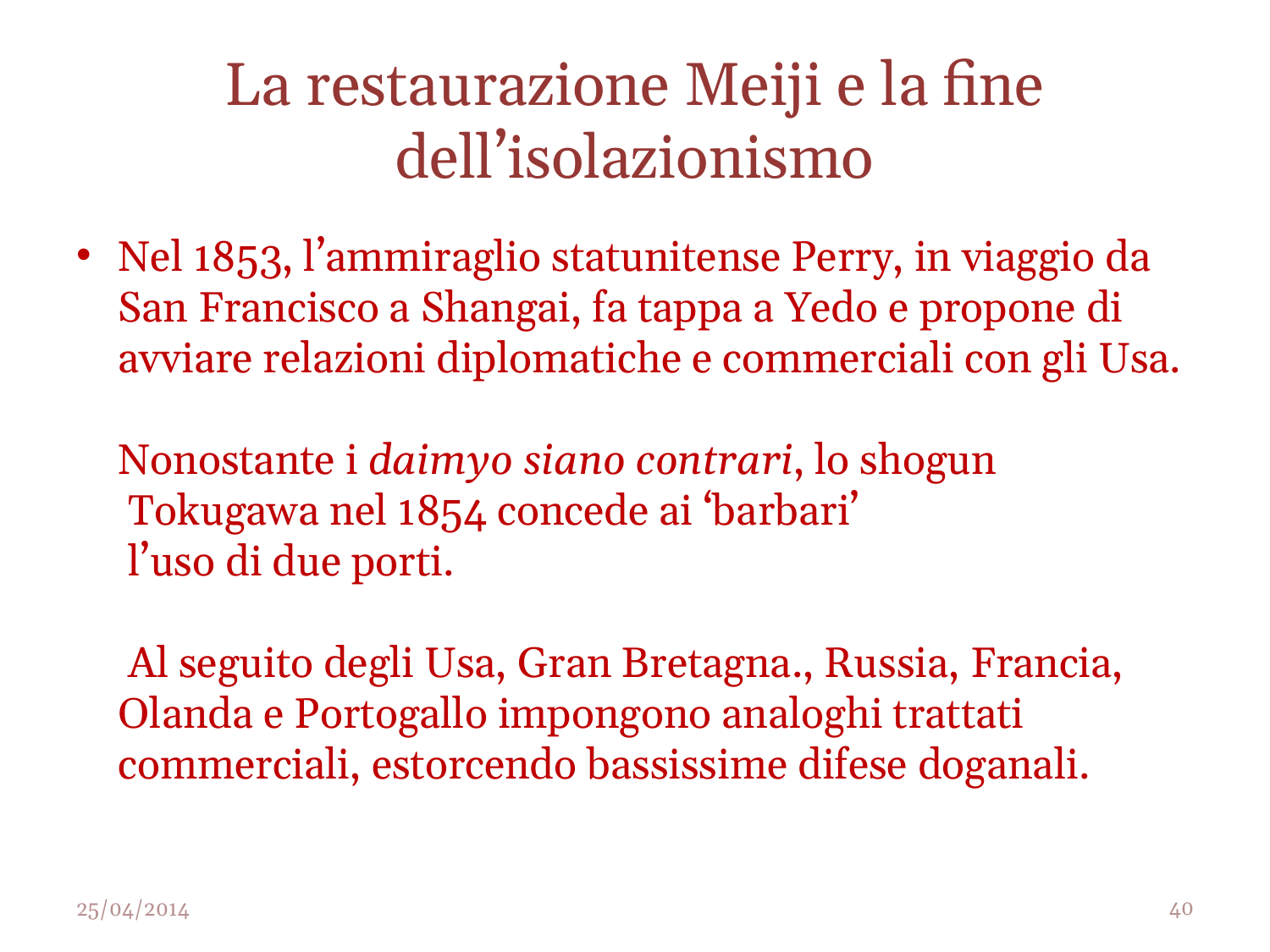

# La restaurazione Meiji e la fine dell’isolazionismo
Nel 1853, l’ammiraglio statunitense Perry, in viaggio da San Francisco a Shangai, fa tappa a Yedo e propone di avviare relazioni diplomatiche e commerciali con gli Usa.
Nonostante i daimyo siano contrari, lo shogun
 Tokugawa nel 1854 concede ai ‘barbari’
 l’uso di due porti.
 Al seguito degli Usa, Gran Bretagna., Russia, Francia, Olanda e Portogallo impongono analoghi trattati commerciali, estorcendo bassissime difese doganali.
25/04/2014
40